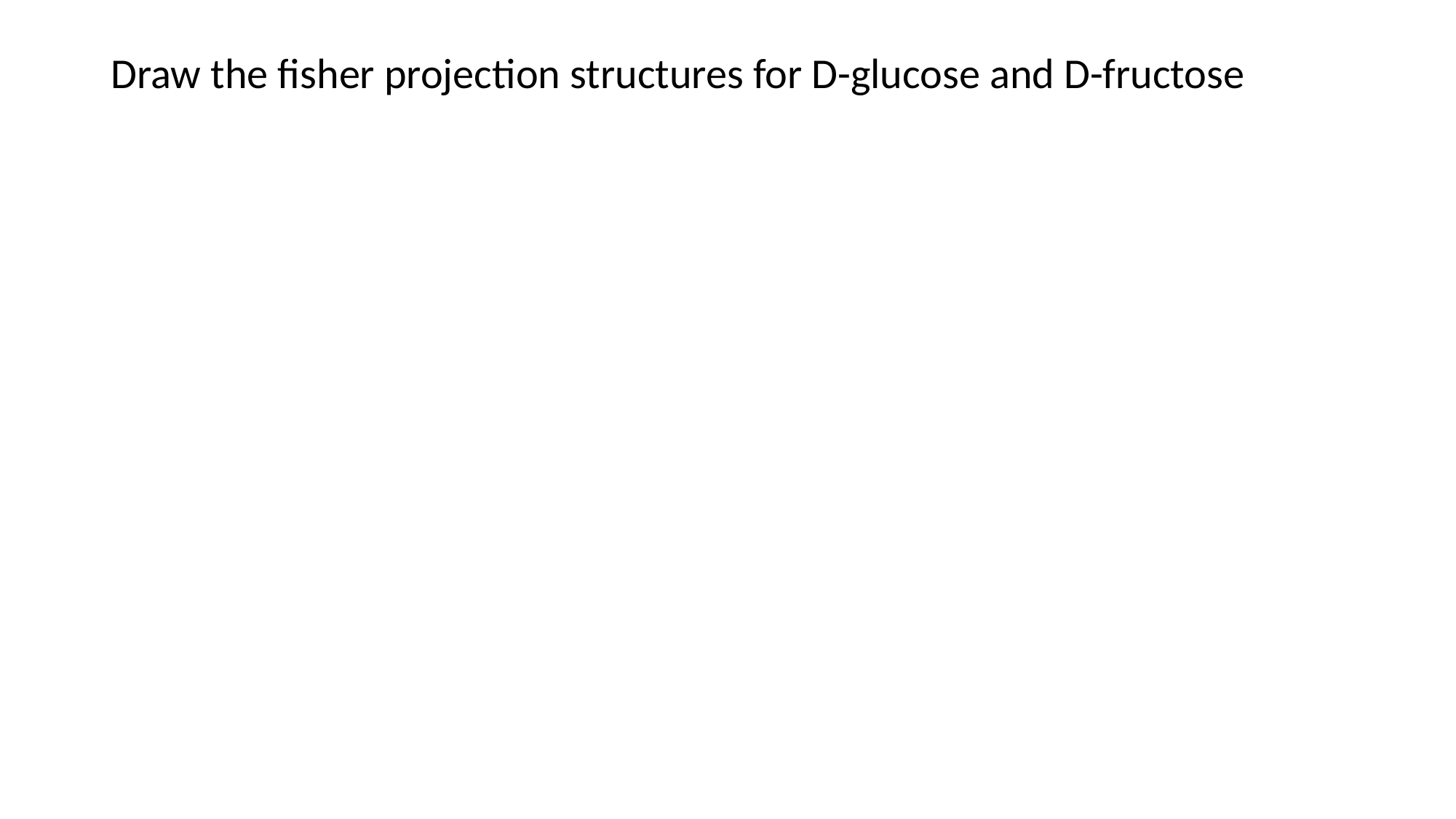

Draw the fisher projection structures for D-glucose and D-fructose